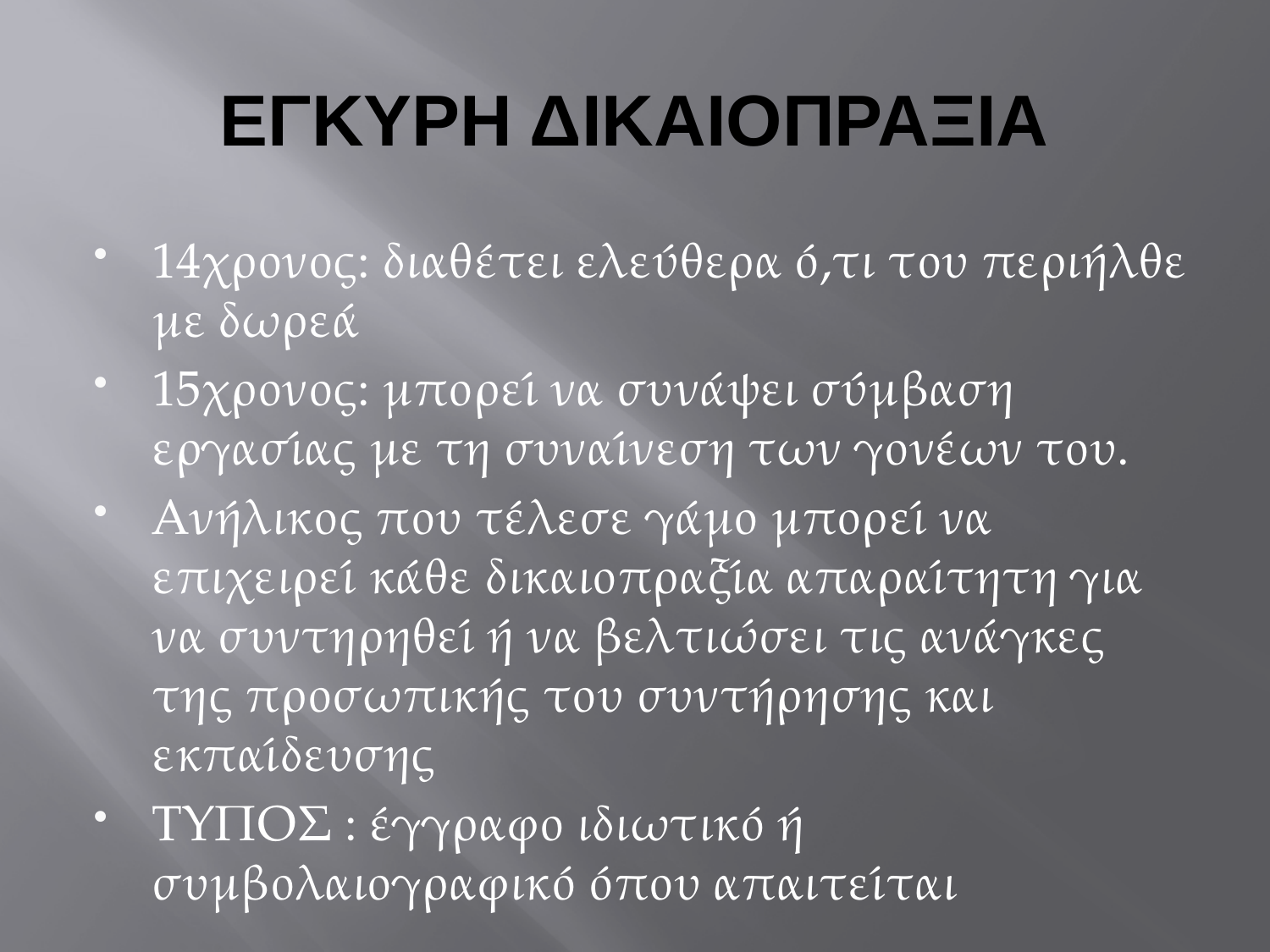

# ΕΓΚΥΡΗ ΔΙΚΑΙΟΠΡΑΞΙΑ
14χρονος: διαθέτει ελεύθερα ό,τι του περιήλθε με δωρεά
15χρονος: μπορεί να συνάψει σύμβαση εργασίας με τη συναίνεση των γονέων του.
Ανήλικος που τέλεσε γάμο μπορεί να επιχειρεί κάθε δικαιοπραξία απαραίτητη για να συντηρηθεί ή να βελτιώσει τις ανάγκες της προσωπικής του συντήρησης και εκπαίδευσης
ΤΥΠΟΣ : έγγραφο ιδιωτικό ή συμβολαιογραφικό όπου απαιτείται